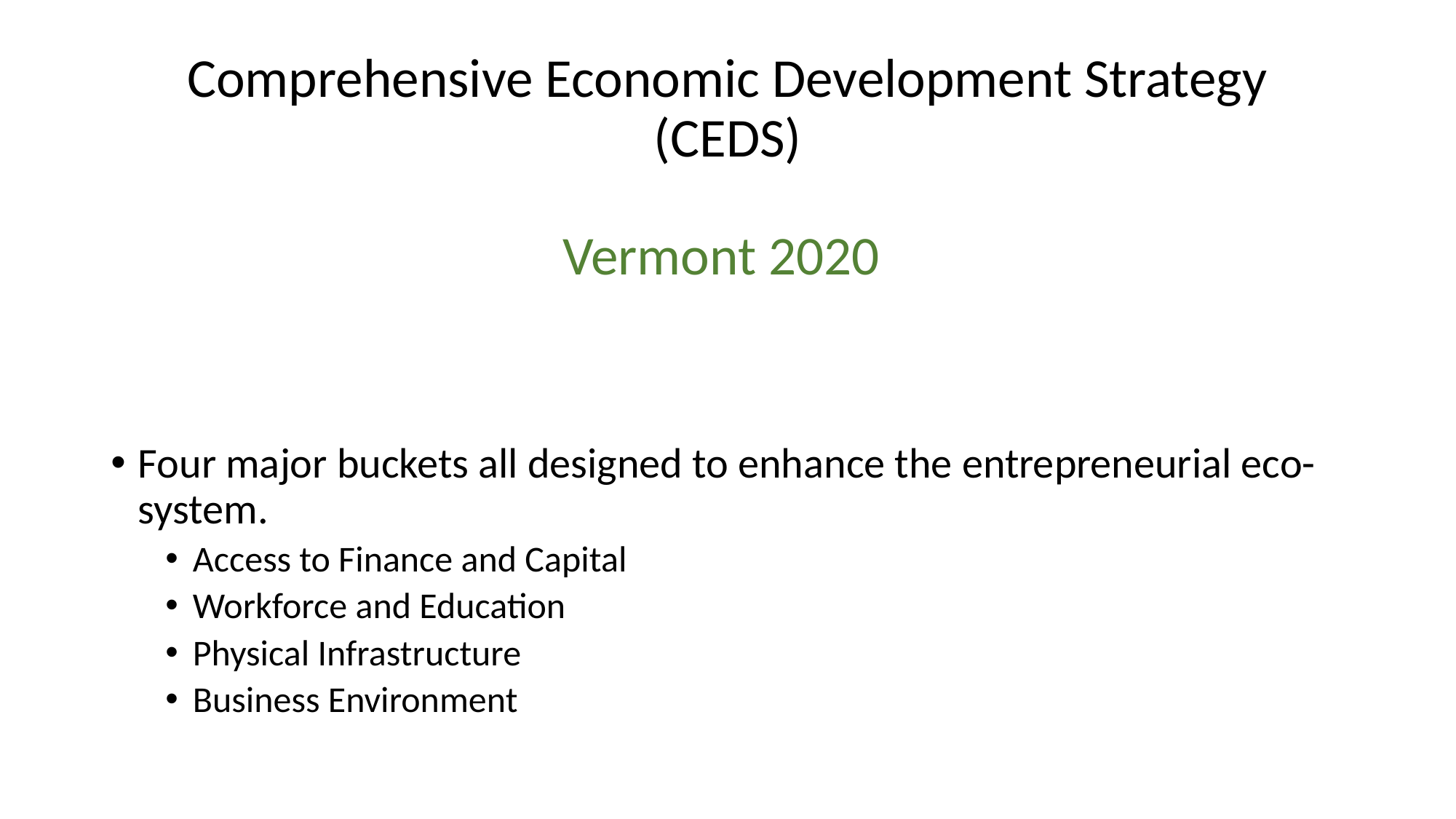

# Comprehensive Economic Development Strategy (CEDS) Vermont 2020

Four major buckets all designed to enhance the entrepreneurial eco-system.
Access to Finance and Capital
Workforce and Education
Physical Infrastructure
Business Environment